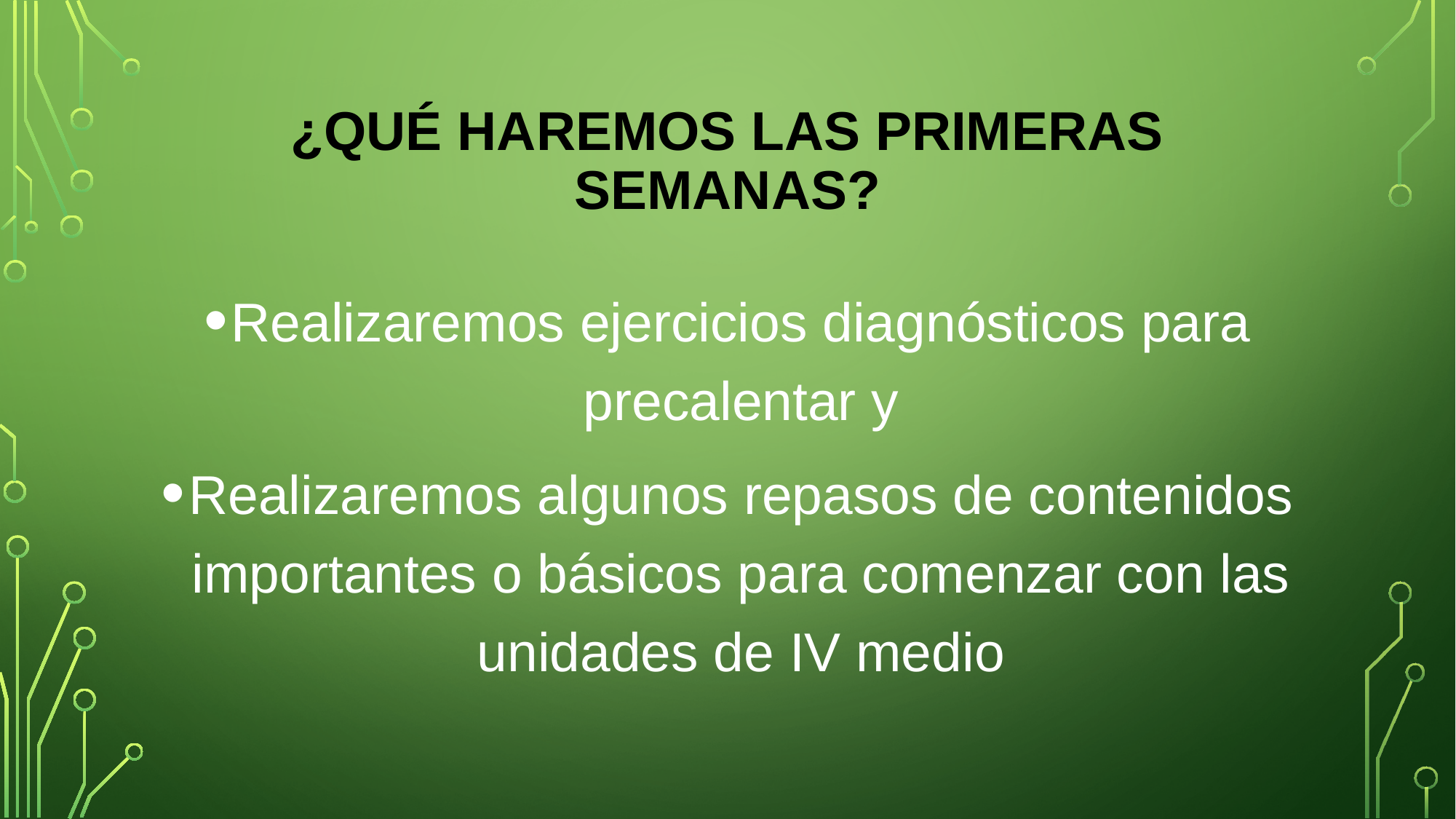

# ¿Qué haremos las primeras semanas?
Realizaremos ejercicios diagnósticos para precalentar y
Realizaremos algunos repasos de contenidos importantes o básicos para comenzar con las unidades de IV medio